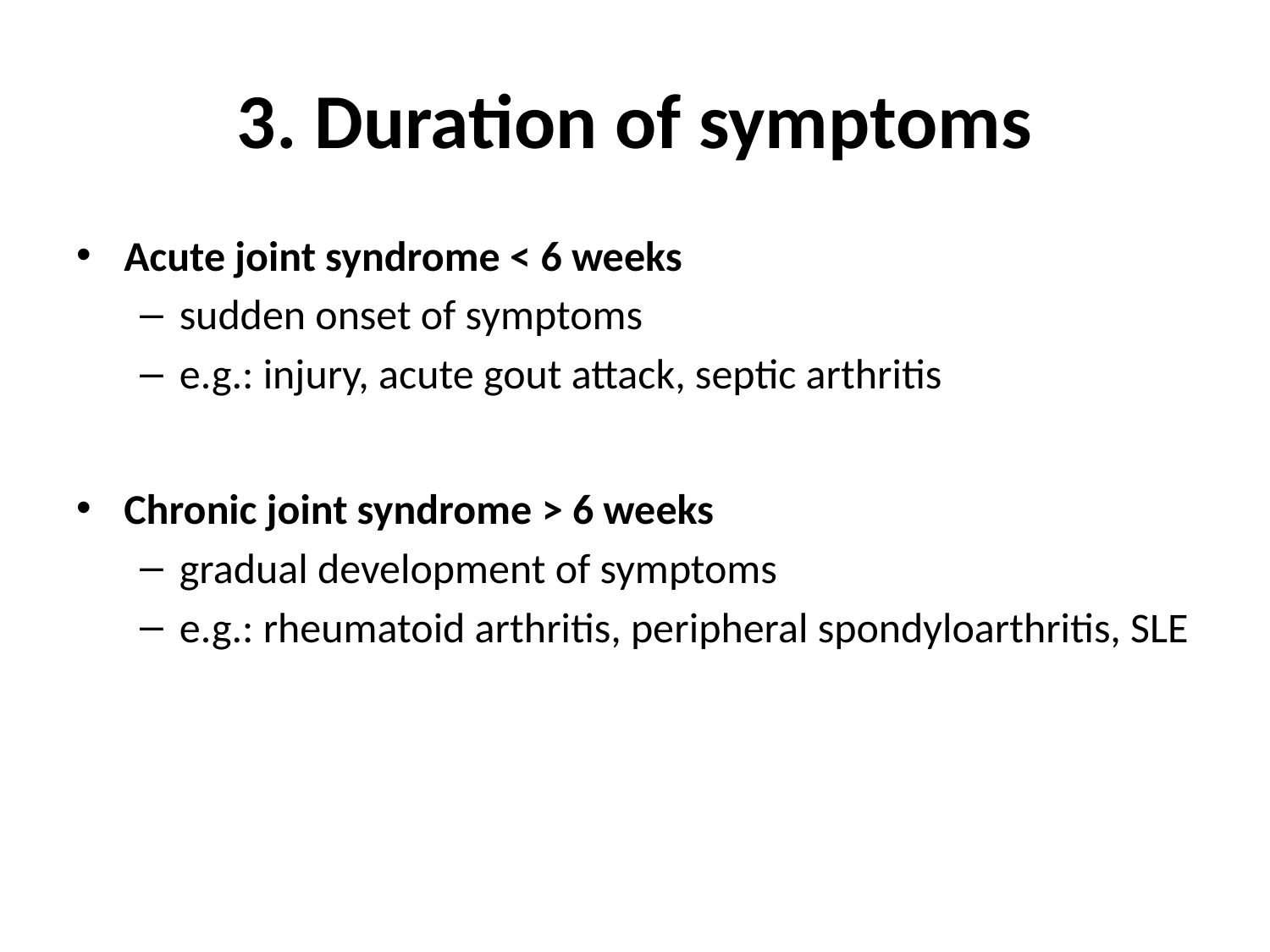

# 3. Duration of symptoms
Acute joint syndrome < 6 weeks
sudden onset of symptoms
e.g.: injury, acute gout attack, septic arthritis

Chronic joint syndrome > 6 weeks
gradual development of symptoms
e.g.: rheumatoid arthritis, peripheral spondyloarthritis, SLE